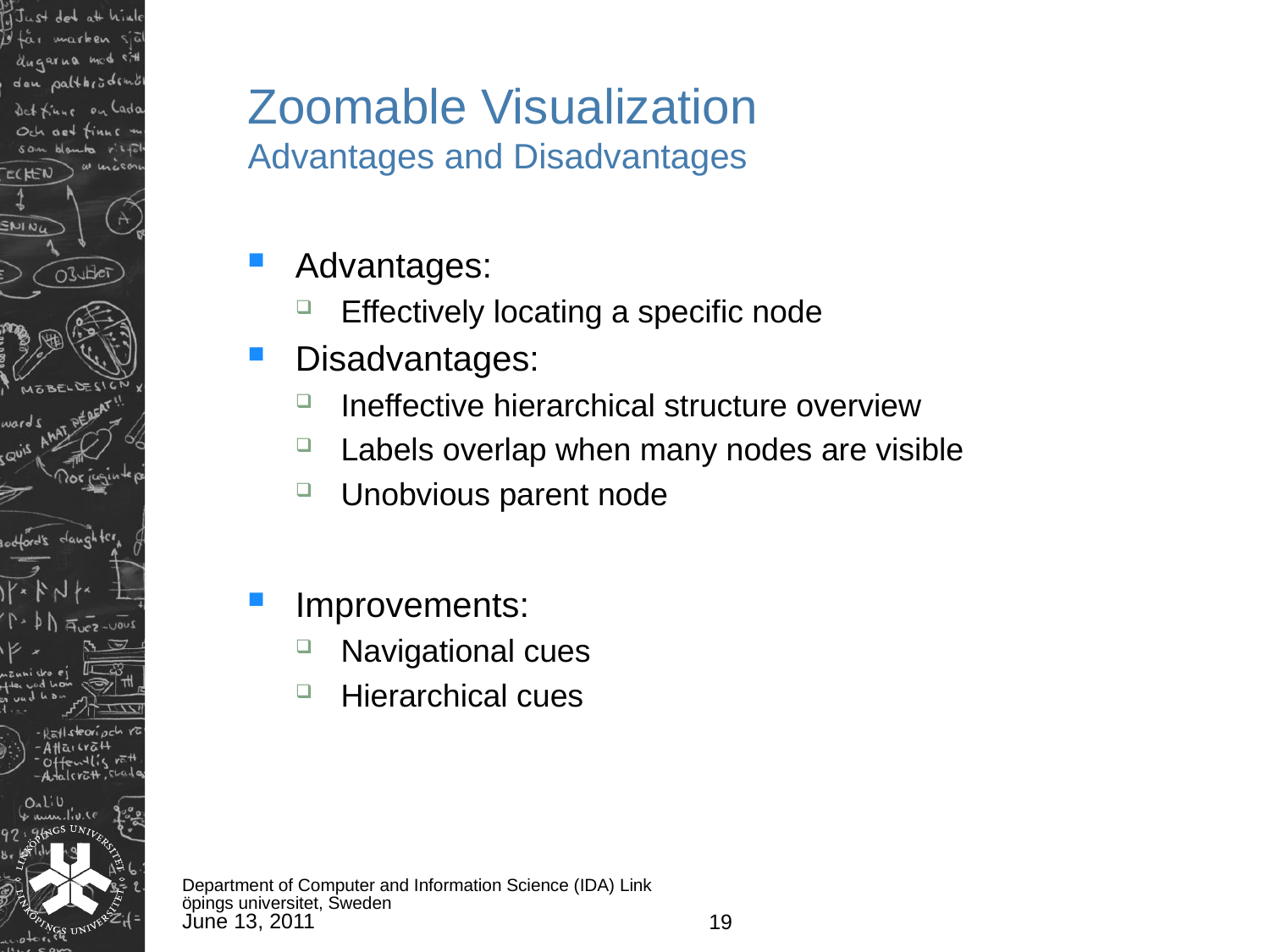

# Zoomable Visualization Advantages and Disadvantages
Advantages:
Effectively locating a specific node
Disadvantages:
Ineffective hierarchical structure overview
Labels overlap when many nodes are visible
Unobvious parent node

Improvements:
Navigational cues
Hierarchical cues
Department of Computer and Information Science (IDA) Linköpings universitet, Sweden
June 13, 2011
19